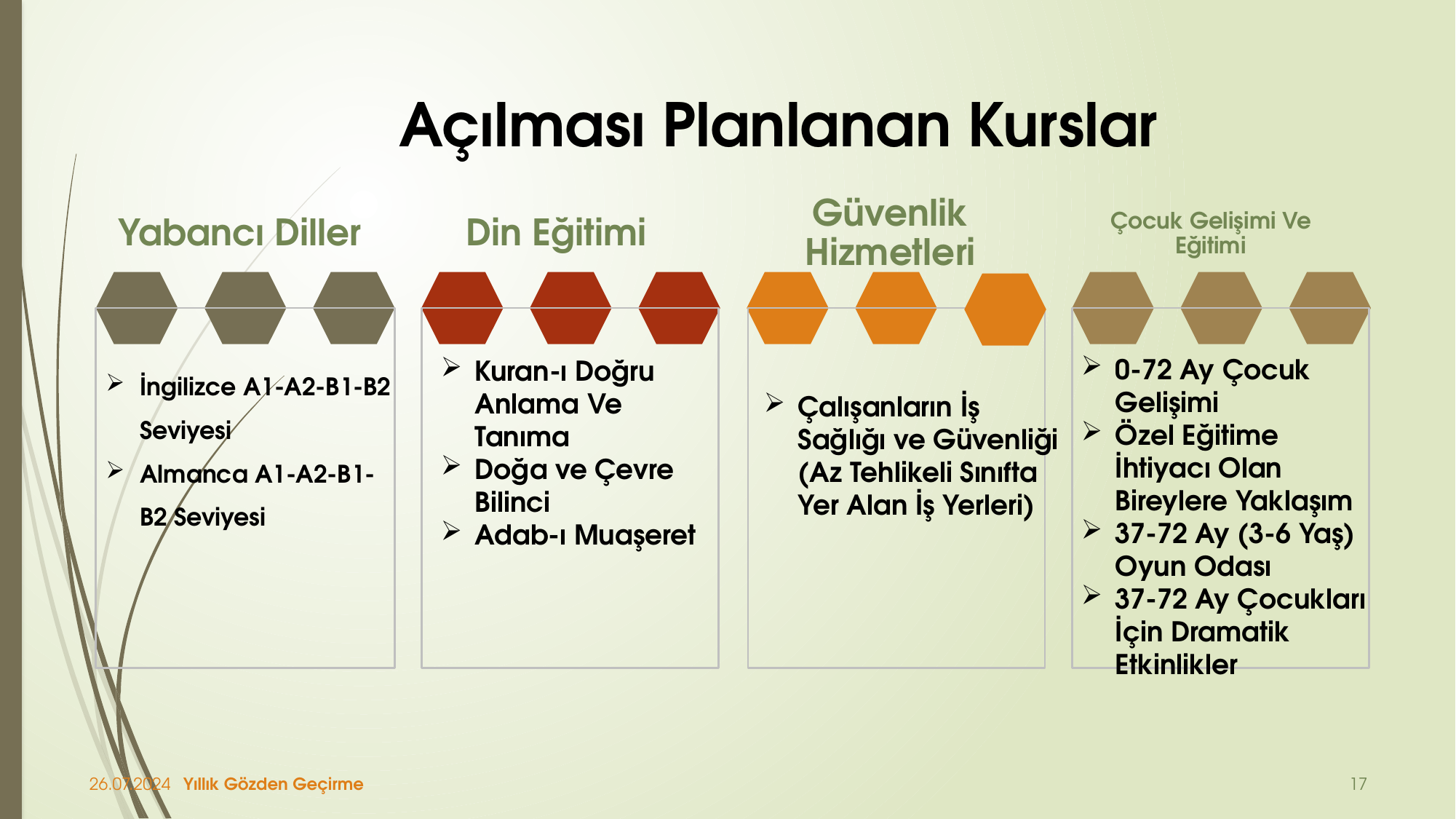

# Açılması Planlanan Kurslar
Yabancı Diller
Din Eğitimi
Güvenlik Hizmetleri
Çocuk Gelişimi Ve Eğitimi

0-72 Ay Çocuk Gelişimi
Özel Eğitime İhtiyacı Olan Bireylere Yaklaşım
37-72 Ay (3-6 Yaş) Oyun Odası
37-72 Ay Çocukları İçin Dramatik Etkinlikler

Kuran-ı Doğru Anlama Ve Tanıma
Doğa ve Çevre Bilinci
Adab-ı Muaşeret
İngilizce A1-A2-B1-B2 Seviyesi
Almanca A1-A2-B1-B2 Seviyesi

Çalışanların İş Sağlığı ve Güvenliği (Az Tehlikeli Sınıfta Yer Alan İş Yerleri)